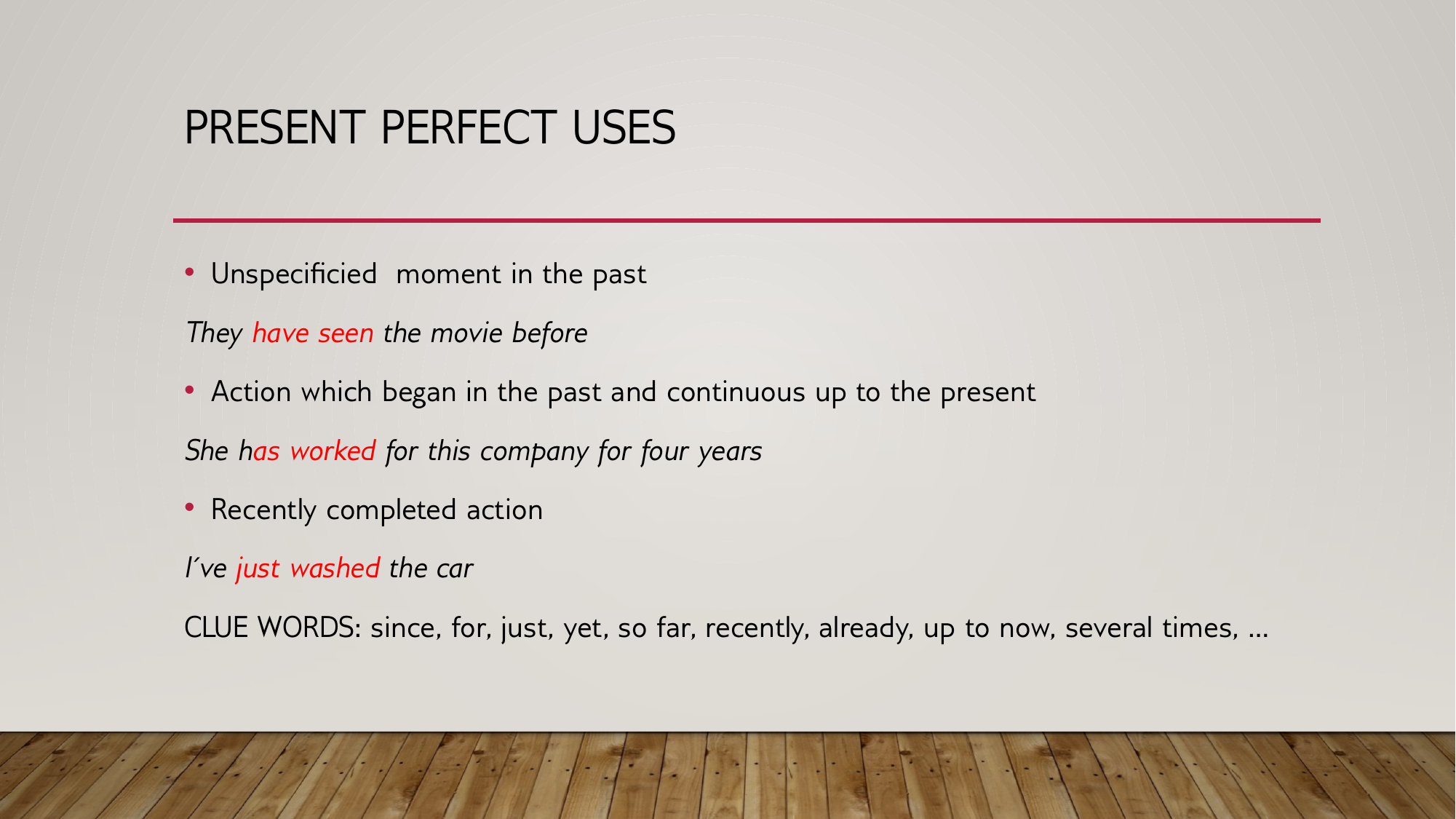

# Present perfect uses
Unspecificied  moment in the past
They have seen the movie before
Action which began in the past and continuous up to the present
She has worked for this company for four years
Recently completed action
I´ve just washed the car
CLUE WORDS: since, for, just, yet, so far, recently, already, up to now, several times, …